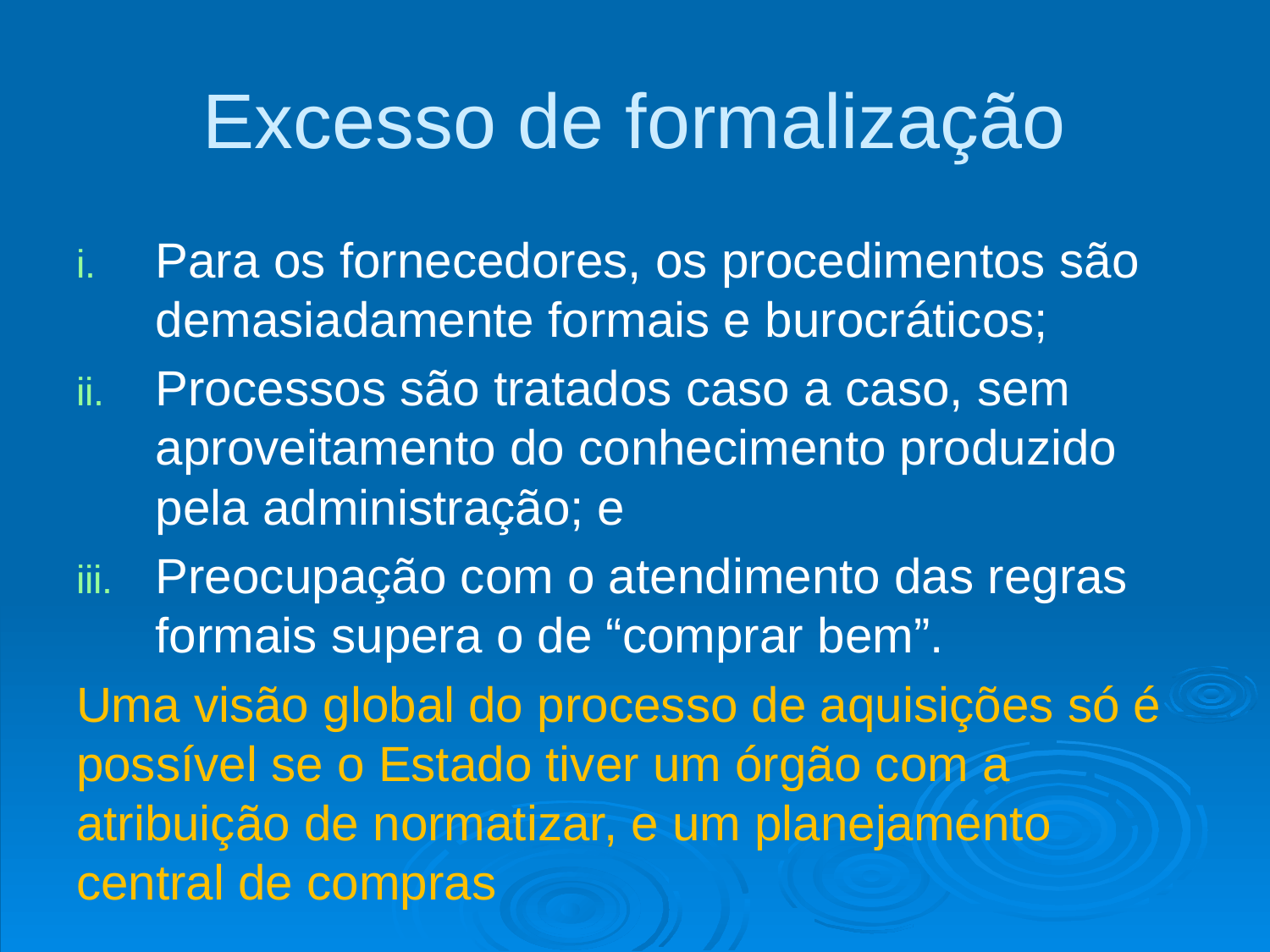

# Excesso de formalização
Para os fornecedores, os procedimentos são demasiadamente formais e burocráticos;
Processos são tratados caso a caso, sem aproveitamento do conhecimento produzido pela administração; e
Preocupação com o atendimento das regras formais supera o de “comprar bem”.
Uma visão global do processo de aquisições só é possível se o Estado tiver um órgão com a atribuição de normatizar, e um planejamento central de compras